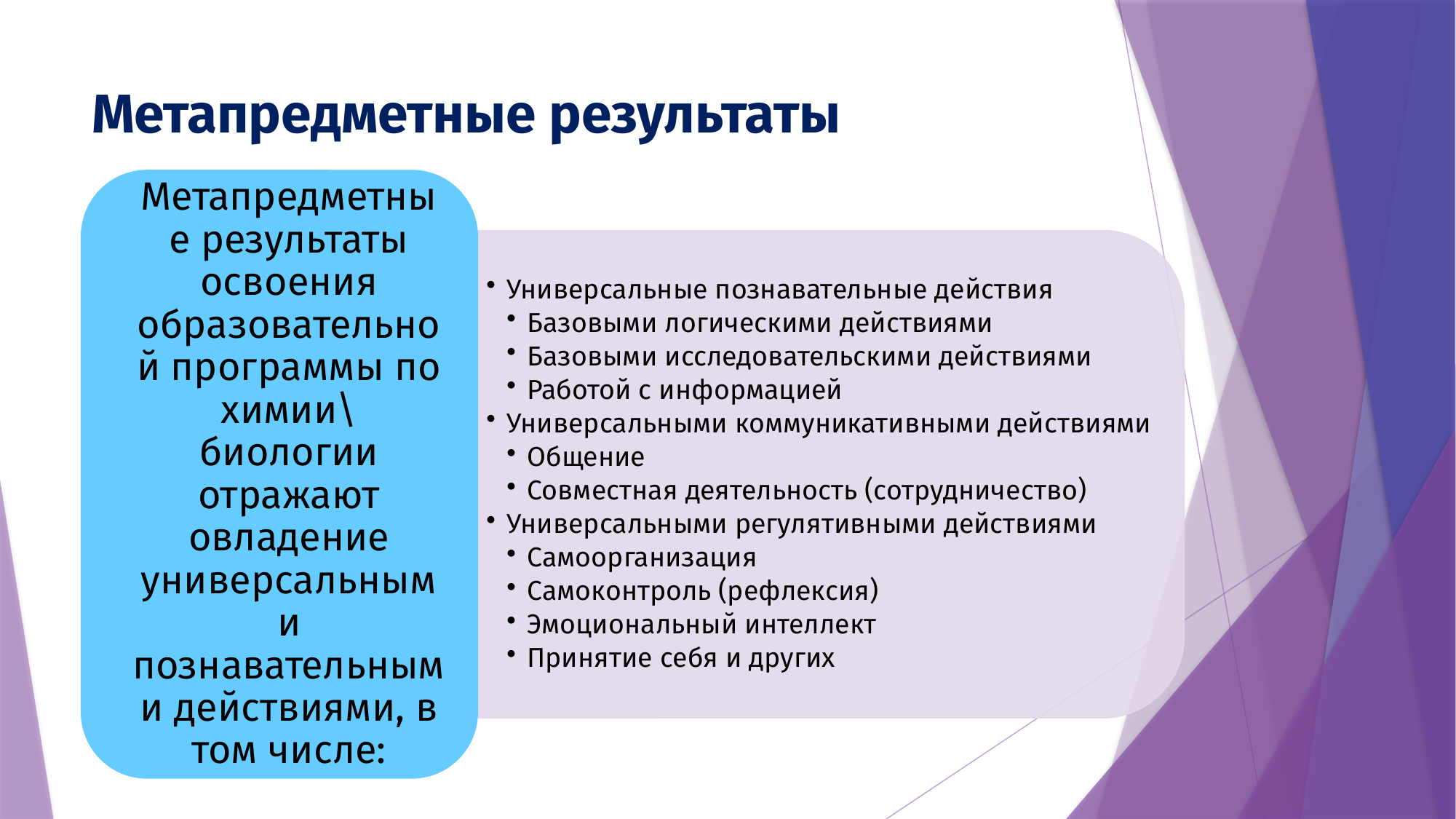

# Метапредметные результаты
Универсальные познавательные действия
Базовыми логическими действиями
Базовыми исследовательскими действиями
Работой с информацией
Универсальными коммуникативными действиями
Общение
Совместная деятельность (сотрудничество)
Универсальными регулятивными действиями
Самоорганизация
Самоконтроль (рефлексия)
Эмоциональный интеллект
Принятие себя и других
Метапредметные результаты освоения образовательной программы по химии\биологии отражают овладение универсальными познавательными действиями, в том числе: